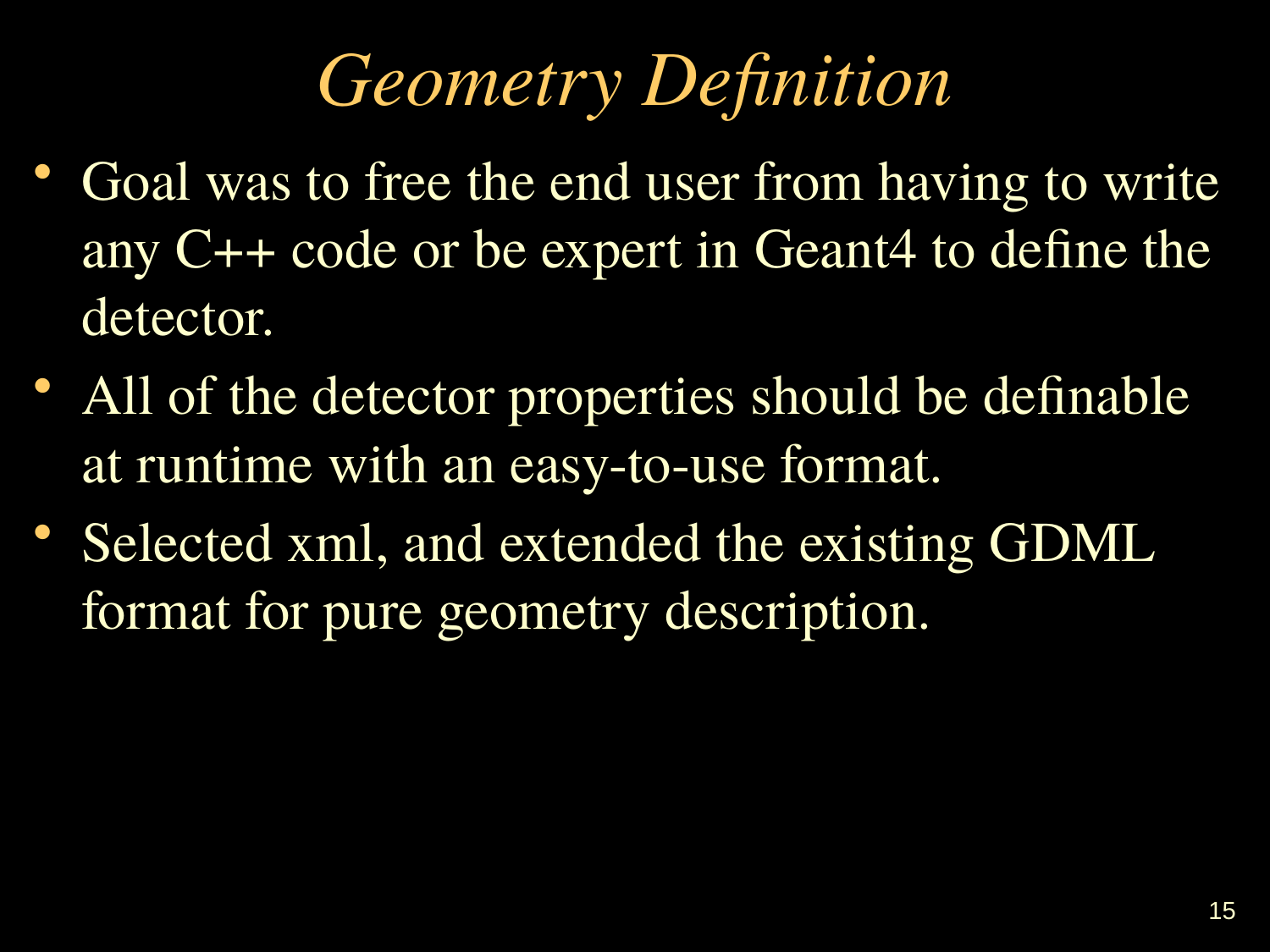

# Geometry Definition
Goal was to free the end user from having to write any C++ code or be expert in Geant4 to define the detector.
All of the detector properties should be definable at runtime with an easy-to-use format.
Selected xml, and extended the existing GDML format for pure geometry description.

15